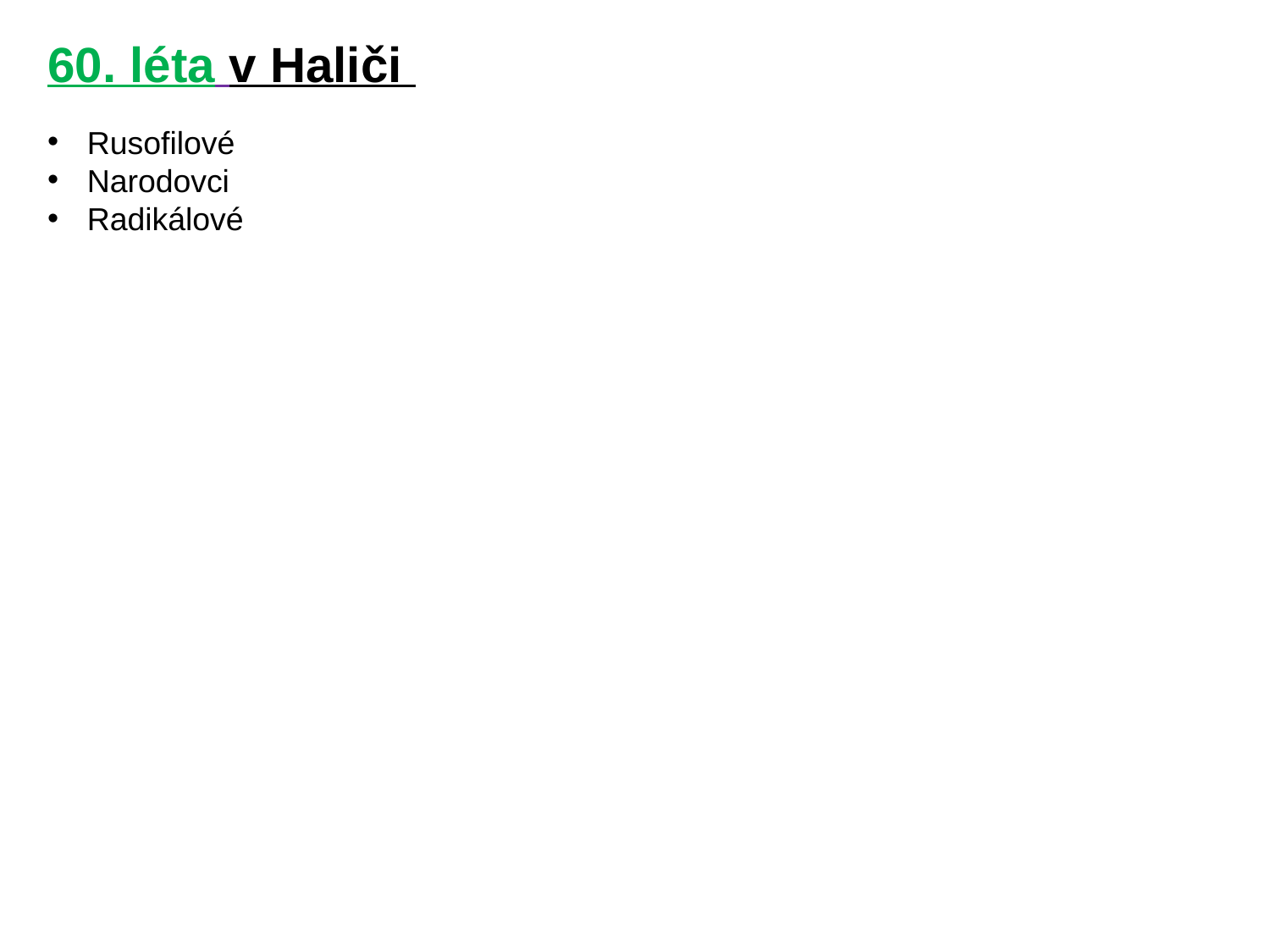

60. léta v Haliči
Rusofilové
Narodovci
Radikálové